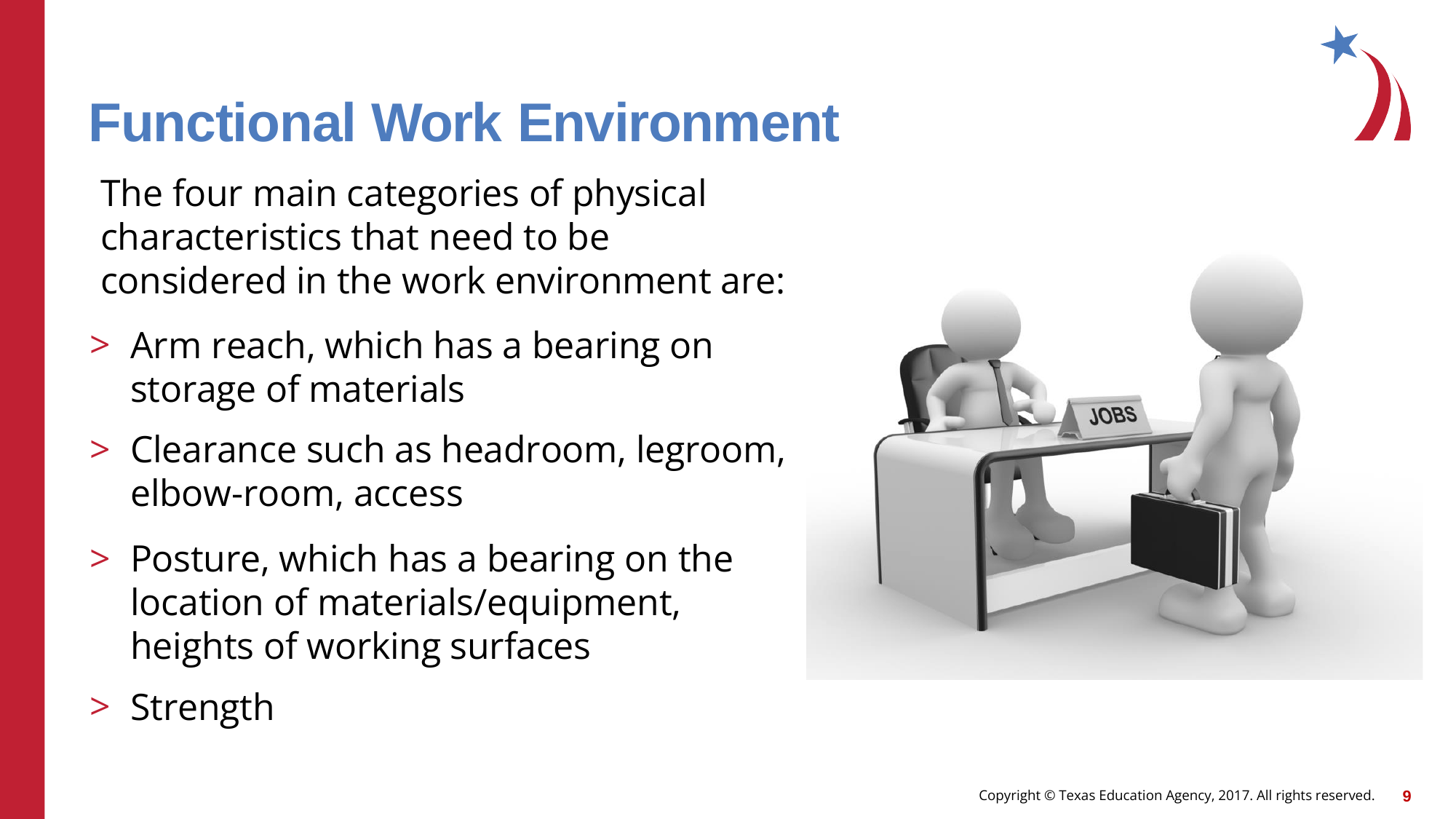

# Functional Work Environment
The four main categories of physical  characteristics that need to be considered in the work environment are:
Arm reach, which has a bearing on storage of materials
Clearance such as headroom, legroom, elbow-room, access
Posture, which has a bearing on the location of materials/equipment, heights of working surfaces
Strength